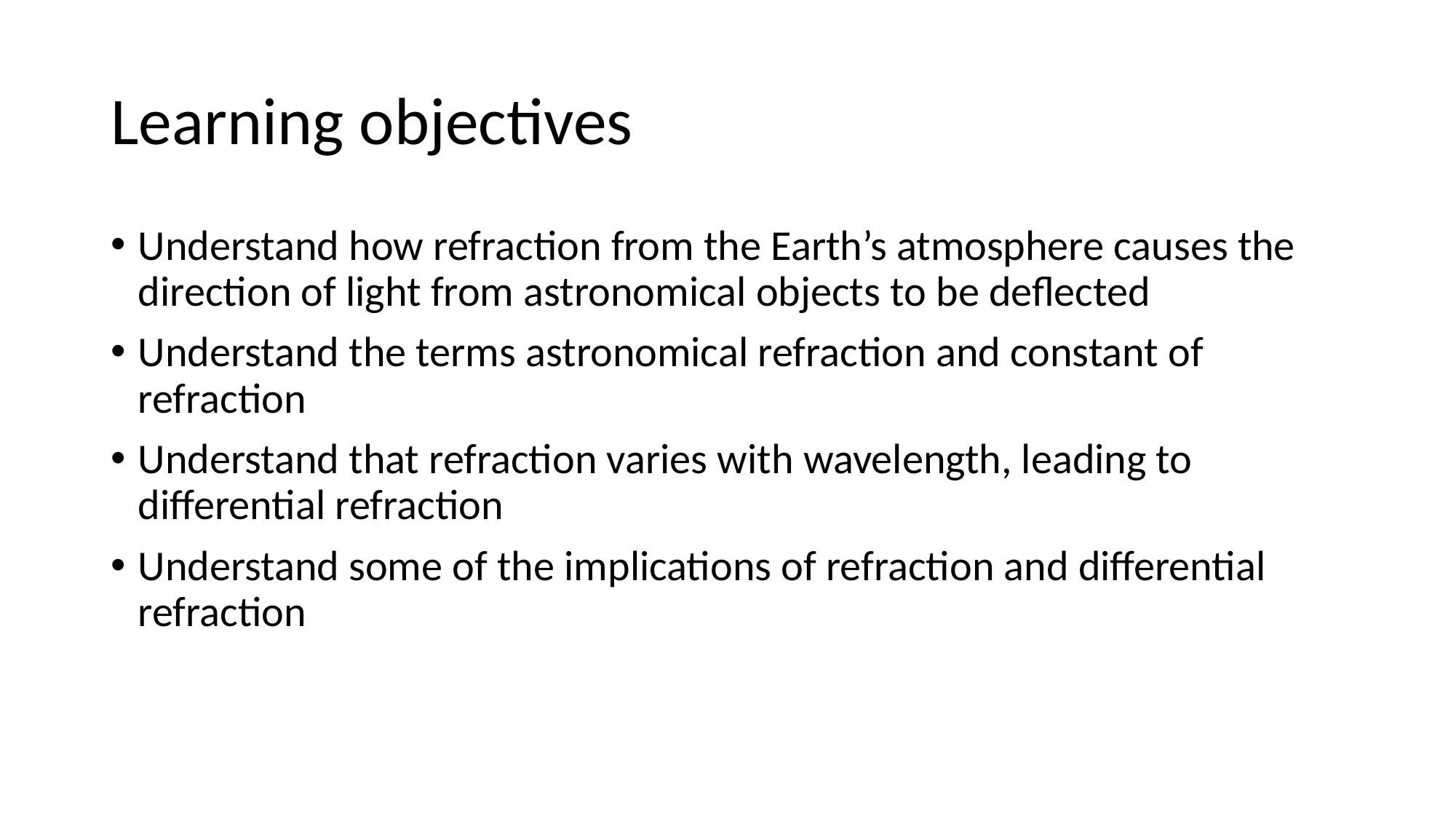

# Learning objectives
Understand how refraction from the Earth’s atmosphere causes the direction of light from astronomical objects to be deflected
Understand the terms astronomical refraction and constant of refraction
Understand that refraction varies with wavelength, leading to differential refraction
Understand some of the implications of refraction and differential refraction